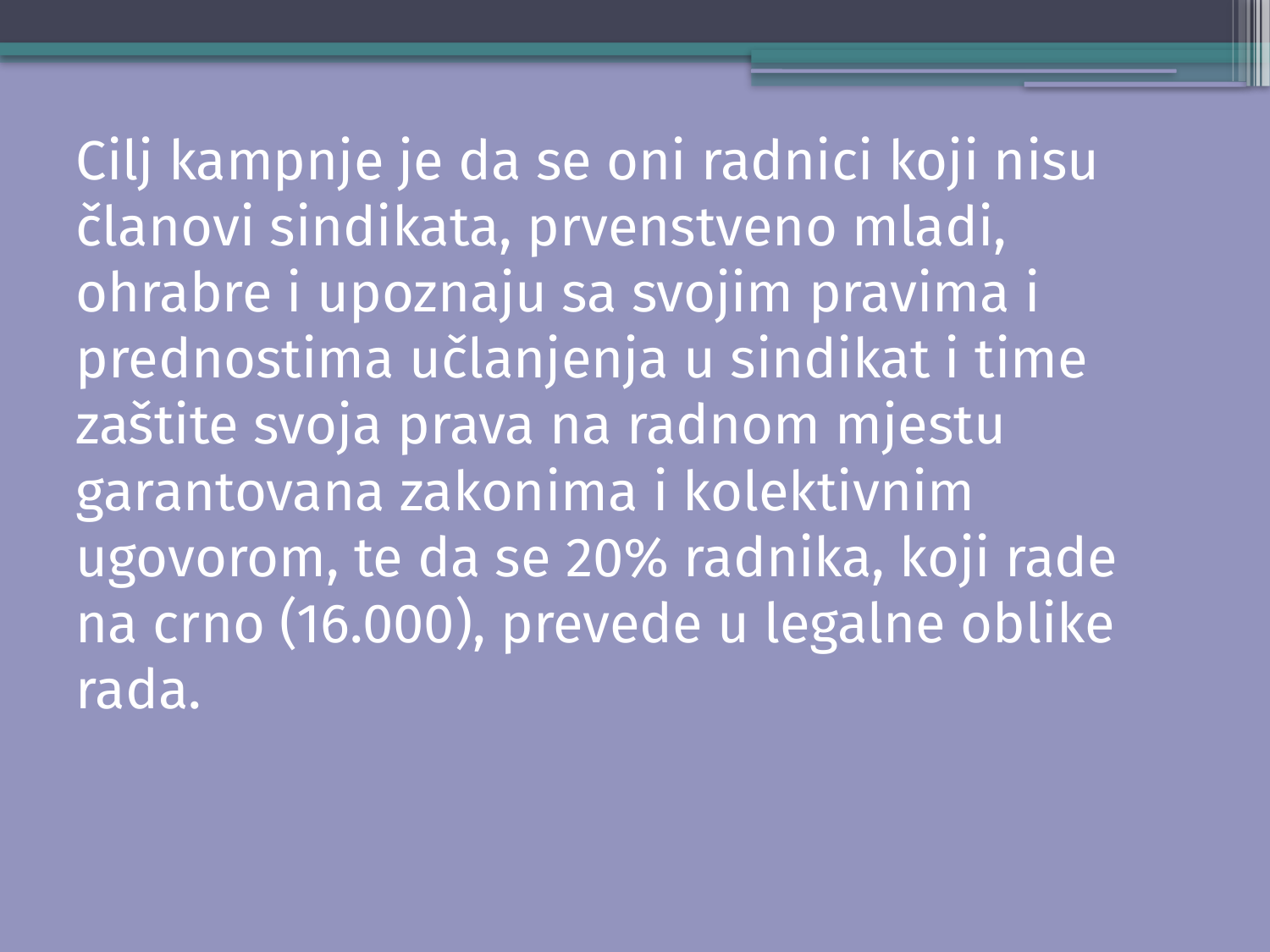

# Cilj kampnje je da se oni radnici koji nisu članovi sindikata, prvenstveno mladi, ohrabre i upoznaju sa svojim pravima i prednostima učlanjenja u sindikat i time zaštite svoja prava na radnom mjestu garantovana zakonima i kolektivnim ugovorom, te da se 20% radnika, koji rade na crno (16.000), prevede u legalne oblike rada.